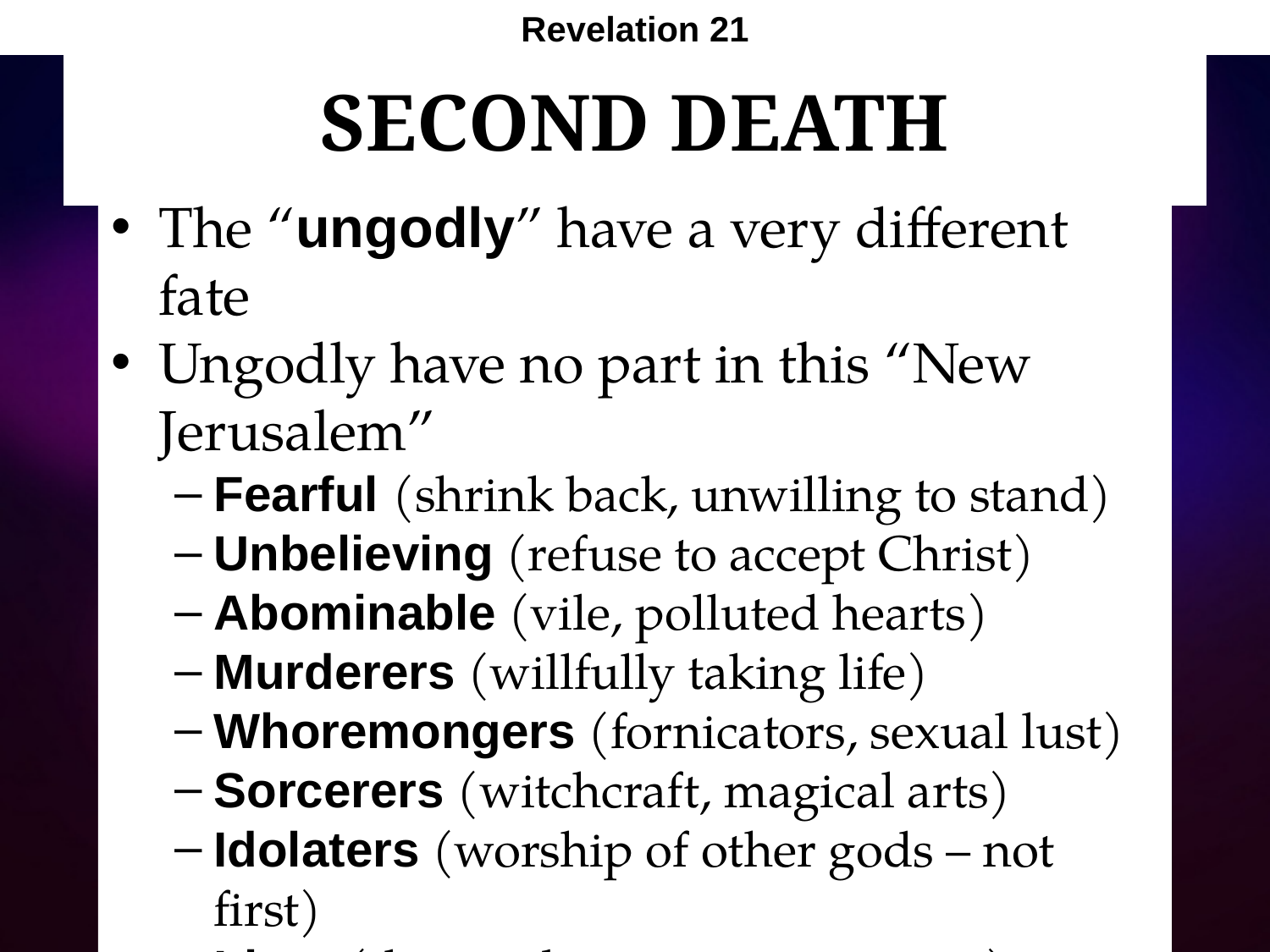

Revelation 21
# Second Death
The “ungodly” have a very different fate
Ungodly have no part in this “New Jerusalem”
Fearful (shrink back, unwilling to stand)
Unbelieving (refuse to accept Christ)
Abominable (vile, polluted hearts)
Murderers (willfully taking life)
Whoremongers (fornicators, sexual lust)
Sorcerers (witchcraft, magical arts)
Idolaters (worship of other gods – not first)
Liars (deceive by tongue or actions)
Part in lake of fire and brimstone – 2nd death!